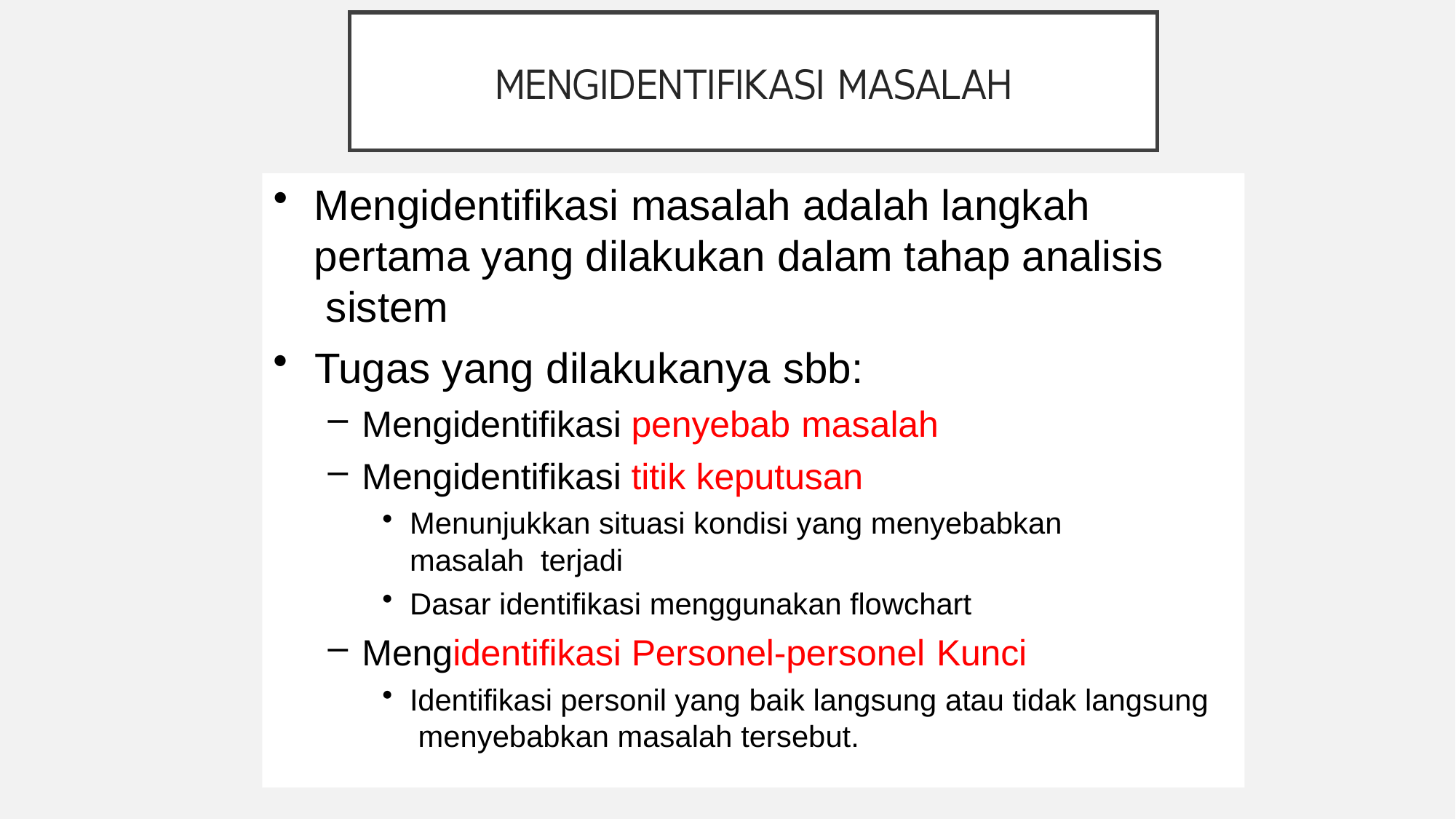

# Mengidentifikasi Masalah

Mengidentifikasi masalah adalah langkah  pertama yang dilakukan dalam tahap analisis  sistem
Tugas yang dilakukanya sbb:
Mengidentifikasi penyebab masalah
Mengidentifikasi titik keputusan
Menunjukkan situasi kondisi yang menyebabkan masalah  terjadi
Dasar identifikasi menggunakan flowchart
Mengidentifikasi Personel-personel Kunci
Identifikasi personil yang baik langsung atau tidak langsung  menyebabkan masalah tersebut.